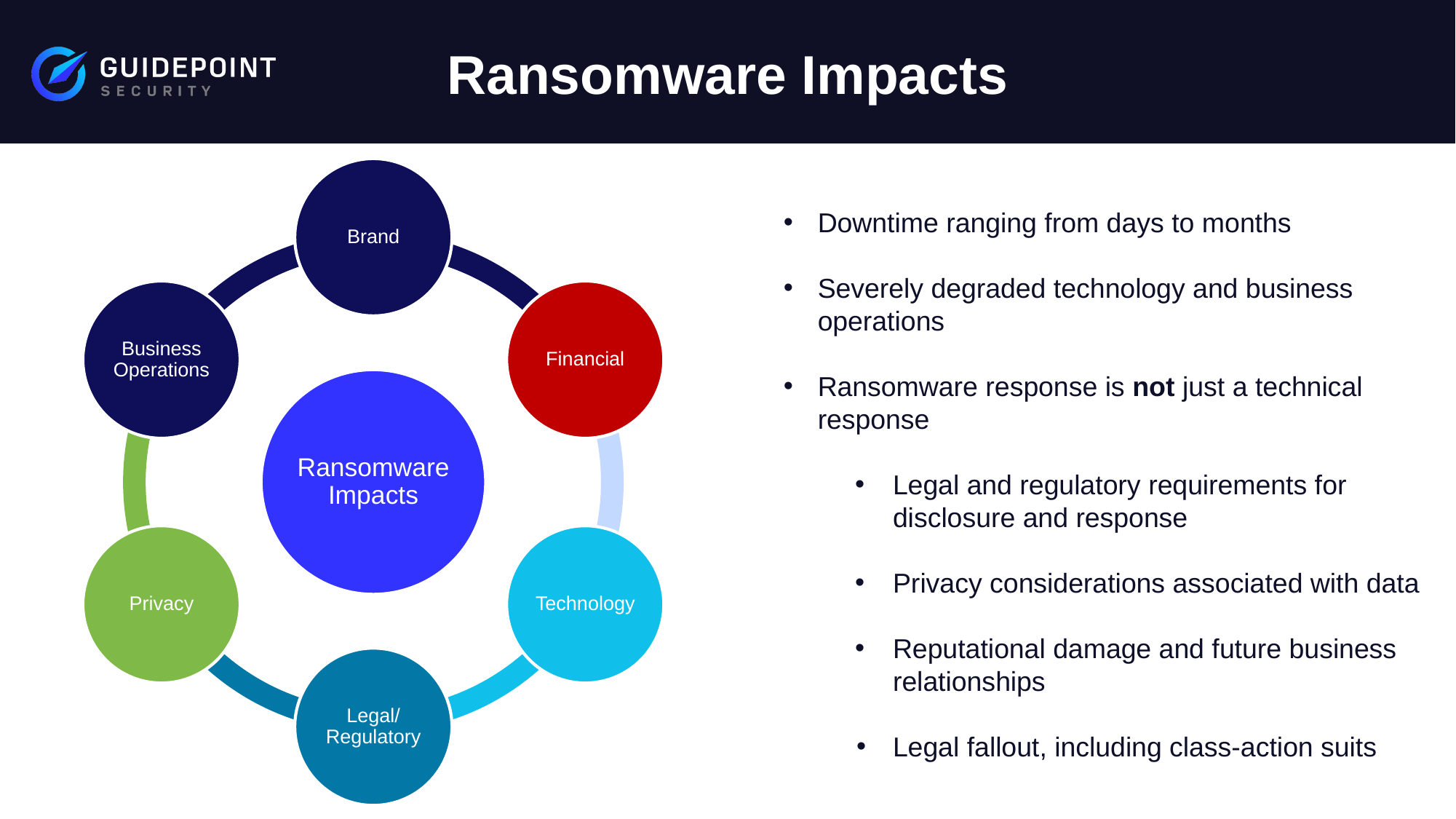

# Ransomware Impacts
Ransomware Impacts
Brand
Financial
Technology
Legal/
Regulatory
Privacy
Business Operations

Downtime ranging from days to months
Severely degraded technology and business operations
Ransomware response is not just a technical response

Legal and regulatory requirements for disclosure and response
Privacy considerations associated with data

Reputational damage and future business relationships

Legal fallout, including class-action suits